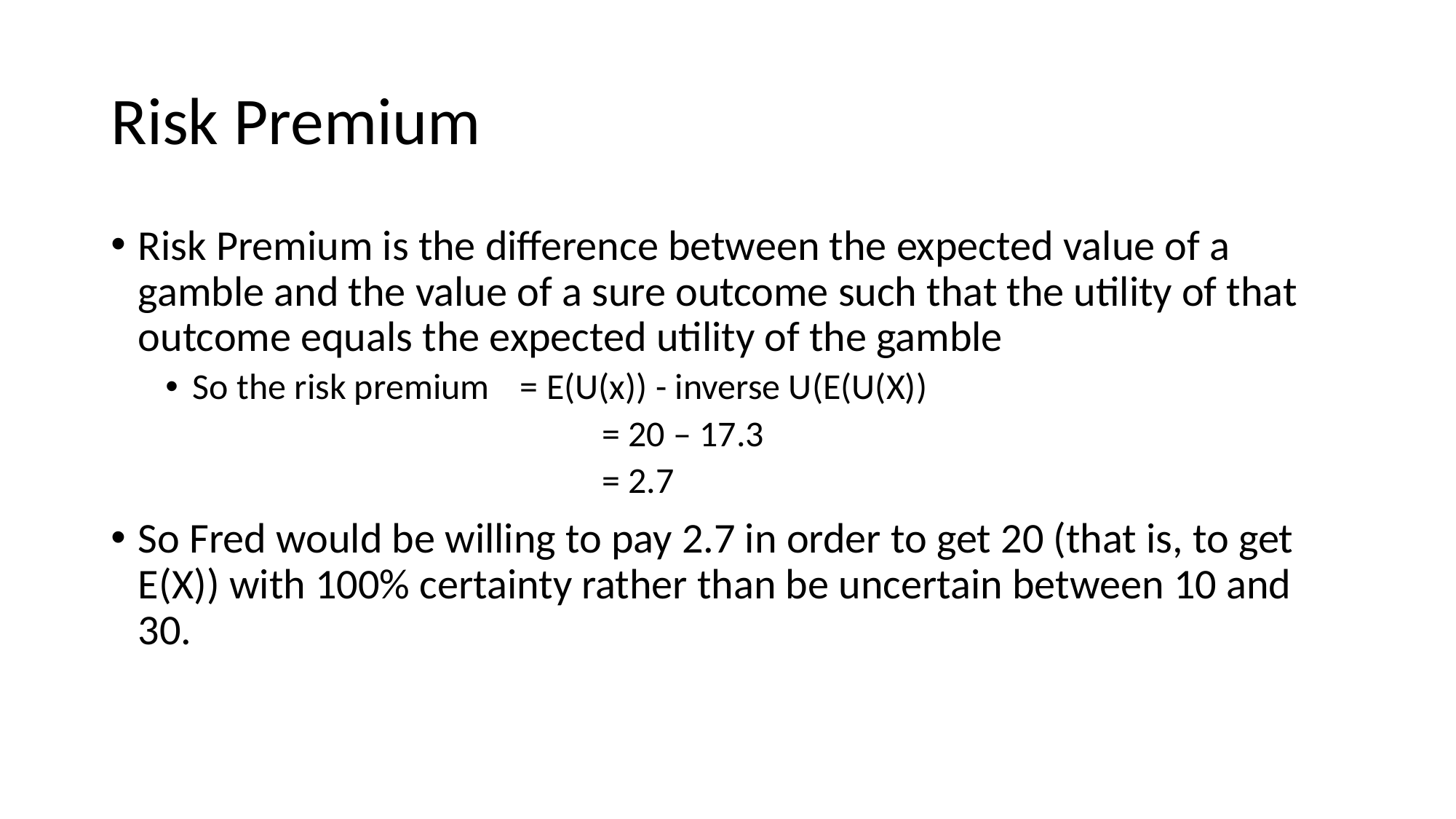

# Risk Premium
Risk Premium is the difference between the expected value of a gamble and the value of a sure outcome such that the utility of that outcome equals the expected utility of the gamble
So the risk premium 	= E(U(x)) - inverse U(E(U(X))
				= 20 – 17.3
				= 2.7
So Fred would be willing to pay 2.7 in order to get 20 (that is, to get E(X)) with 100% certainty rather than be uncertain between 10 and 30.